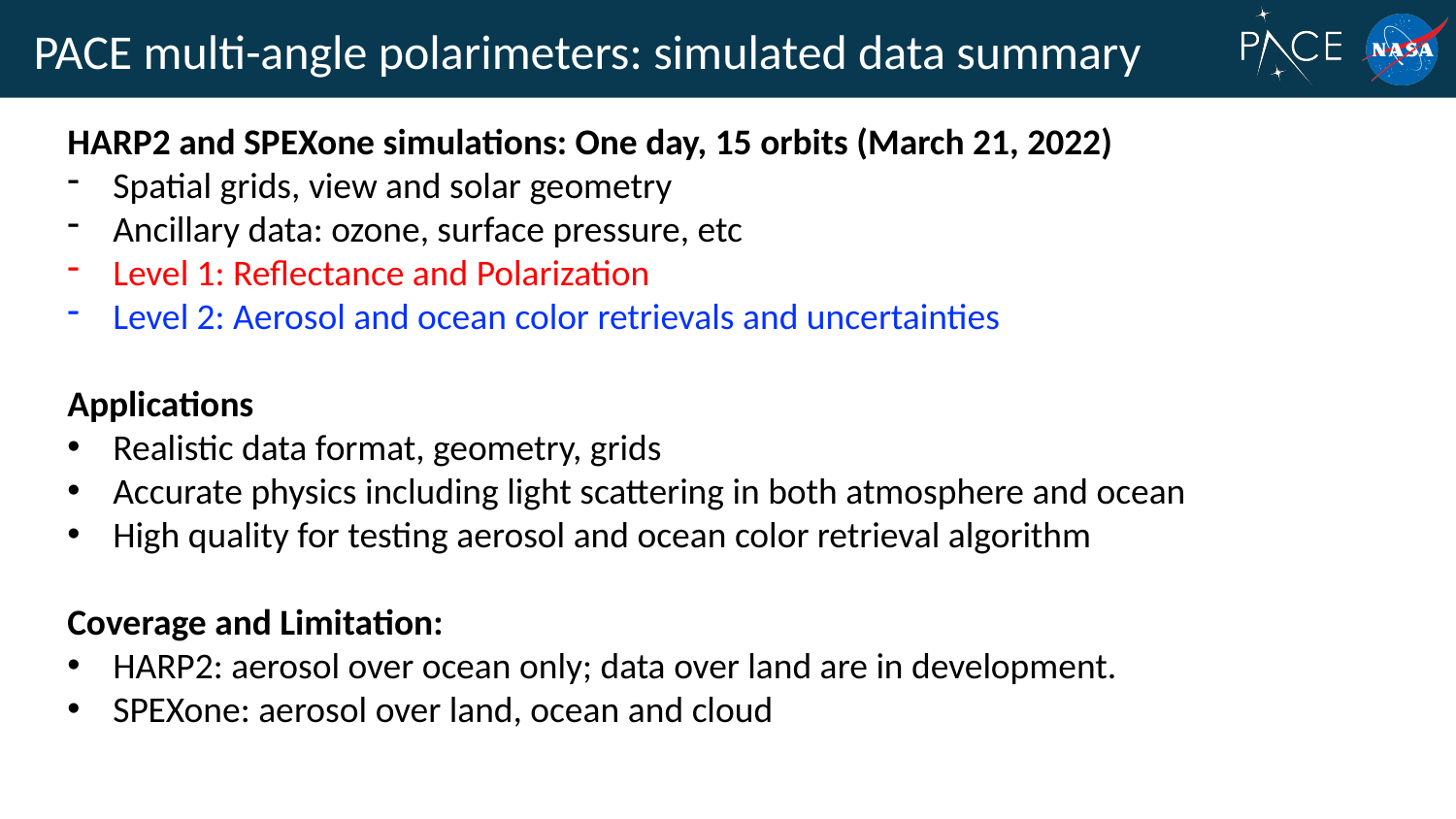

PACE multi-angle polarimeters: simulated data summary
HARP2 and SPEXone simulations: One day, 15 orbits (March 21, 2022)
Spatial grids, view and solar geometry
Ancillary data: ozone, surface pressure, etc
Level 1: Reflectance and Polarization
Level 2: Aerosol and ocean color retrievals and uncertainties

Applications
Realistic data format, geometry, grids
Accurate physics including light scattering in both atmosphere and ocean
High quality for testing aerosol and ocean color retrieval algorithm

Coverage and Limitation:
HARP2: aerosol over ocean only; data over land are in development.
SPEXone: aerosol over land, ocean and cloud